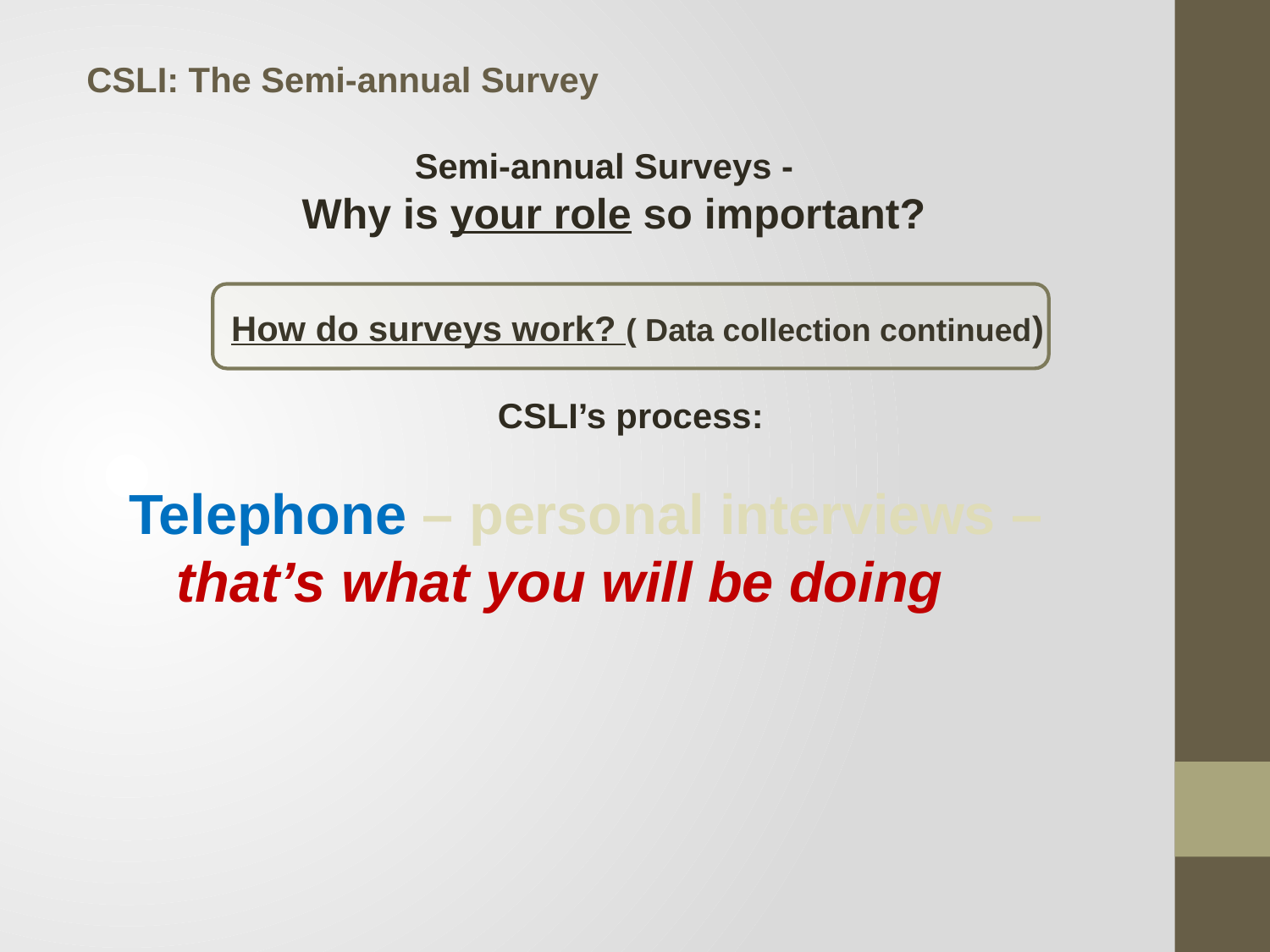

CSLI: The Semi-annual Survey
Semi-annual Surveys -
Why is your role so important?

 How do surveys work? ( Data collection continued)

CSLI’s process:

Telephone – personal interviews – that’s what you will be doing